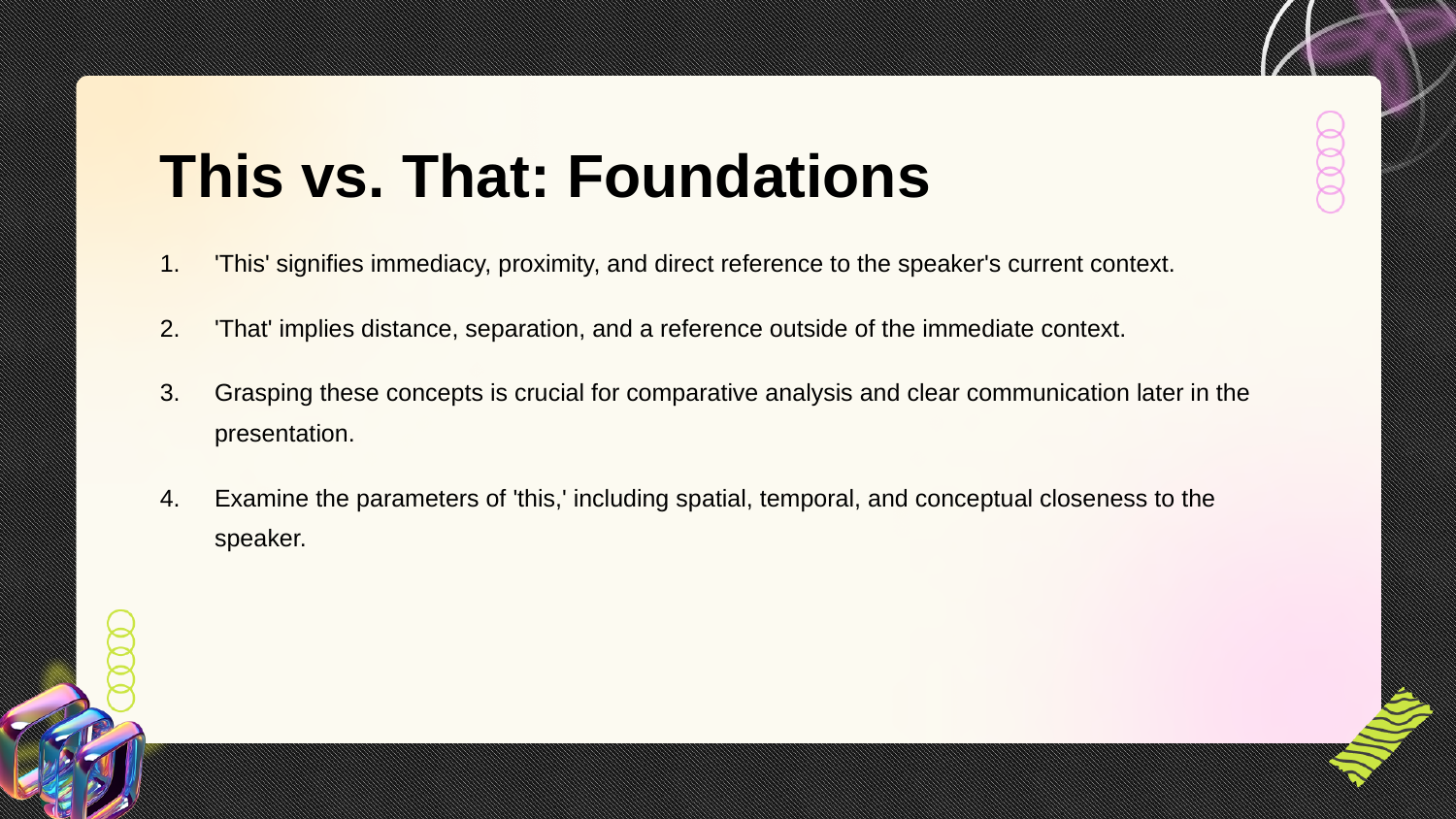

This vs. That: Foundations
'This' signifies immediacy, proximity, and direct reference to the speaker's current context.
'That' implies distance, separation, and a reference outside of the immediate context.
Grasping these concepts is crucial for comparative analysis and clear communication later in the presentation.
Examine the parameters of 'this,' including spatial, temporal, and conceptual closeness to the speaker.